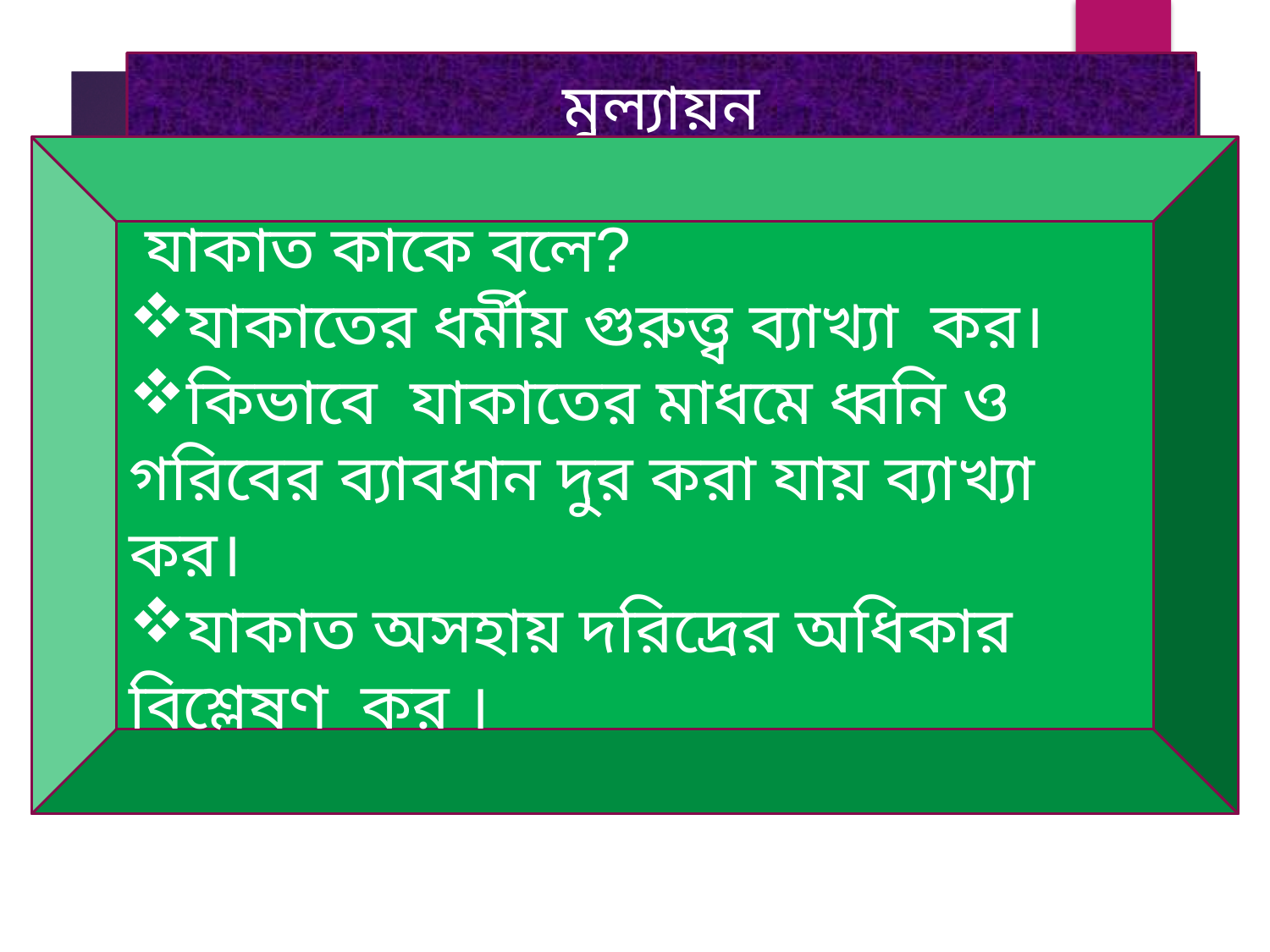

মুল্যায়ন
#
 যাকাত কাকে বলে?
যাকাতের ধর্মীয় গুরুত্ত্ব ব্যাখ্যা  কর।
কিভাবে  যাকাতের মাধমে ধ্বনি ও গরিবের ব্যাবধান দুর করা যায় ব্যাখ্যা কর।
যাকাত অসহায় দরিদ্রের অধিকার বিশ্লেষণ  কর ।